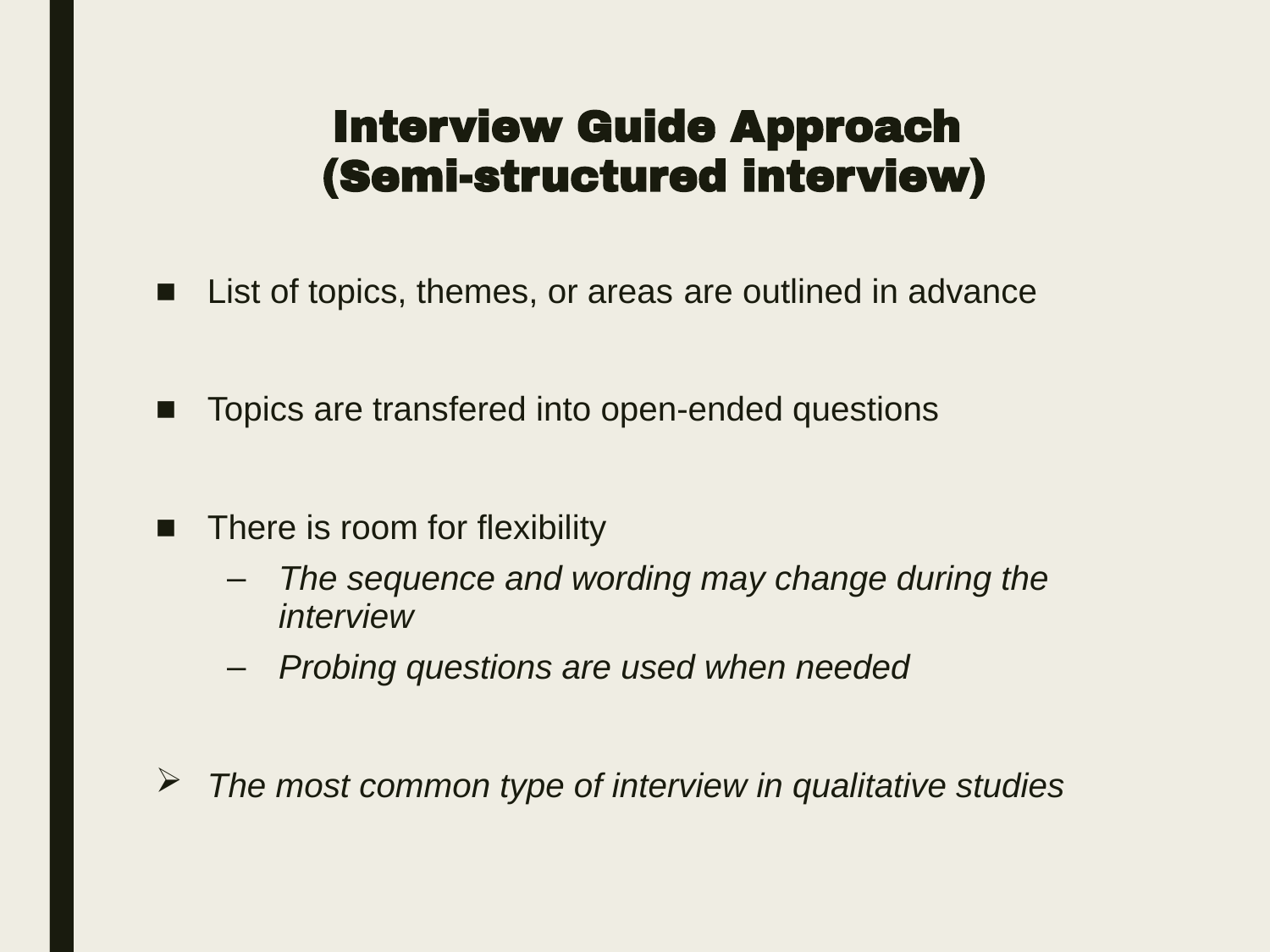

# Interview Guide Approach (Semi-structured interview)
List of topics, themes, or areas are outlined in advance

Topics are transfered into open-ended questions

There is room for flexibility
The sequence and wording may change during the interview
Probing questions are used when needed

The most common type of interview in qualitative studies